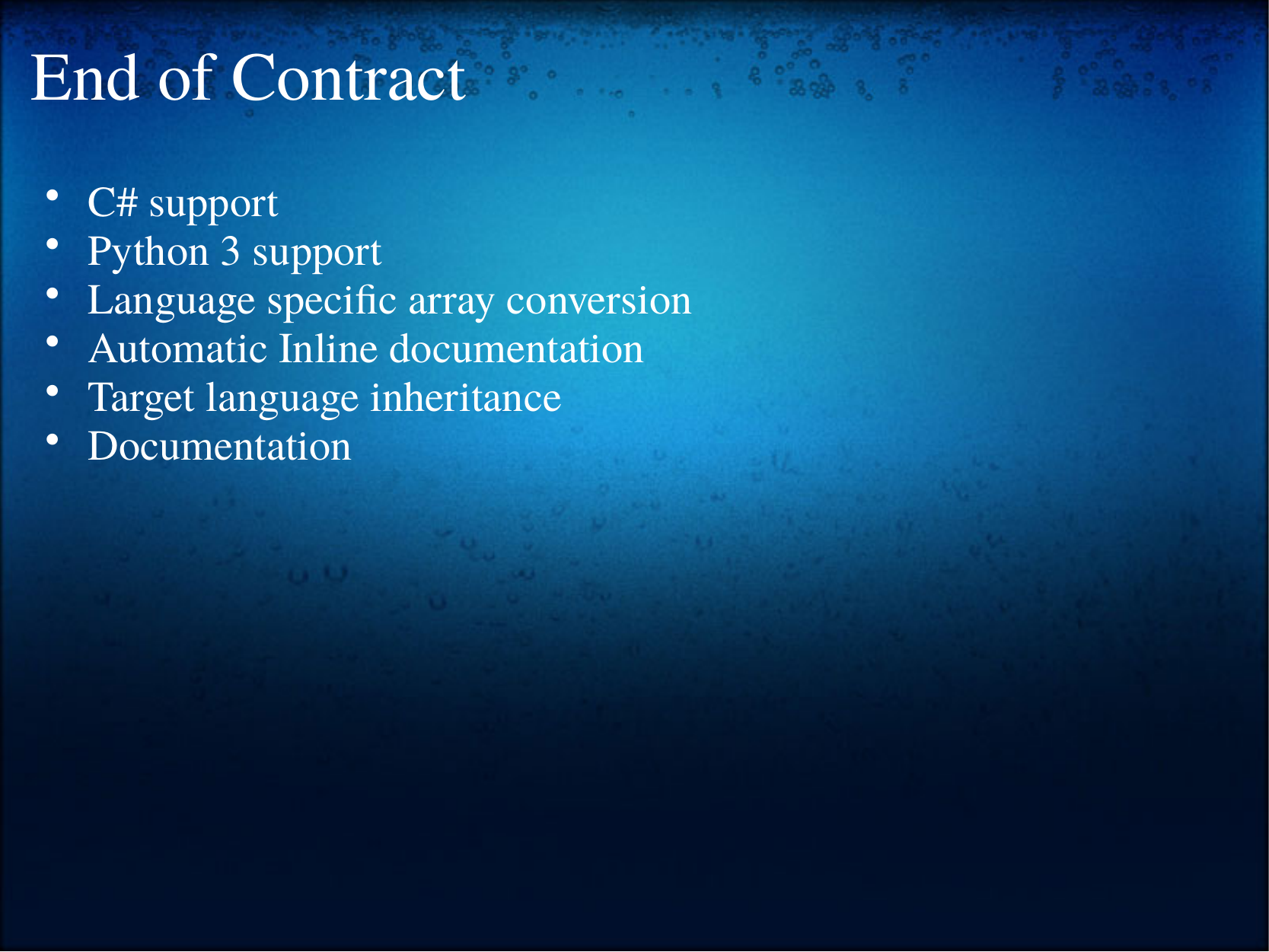

# End of Contract
C# support
Python 3 support
Language specific array conversion
Automatic Inline documentation
Target language inheritance
Documentation